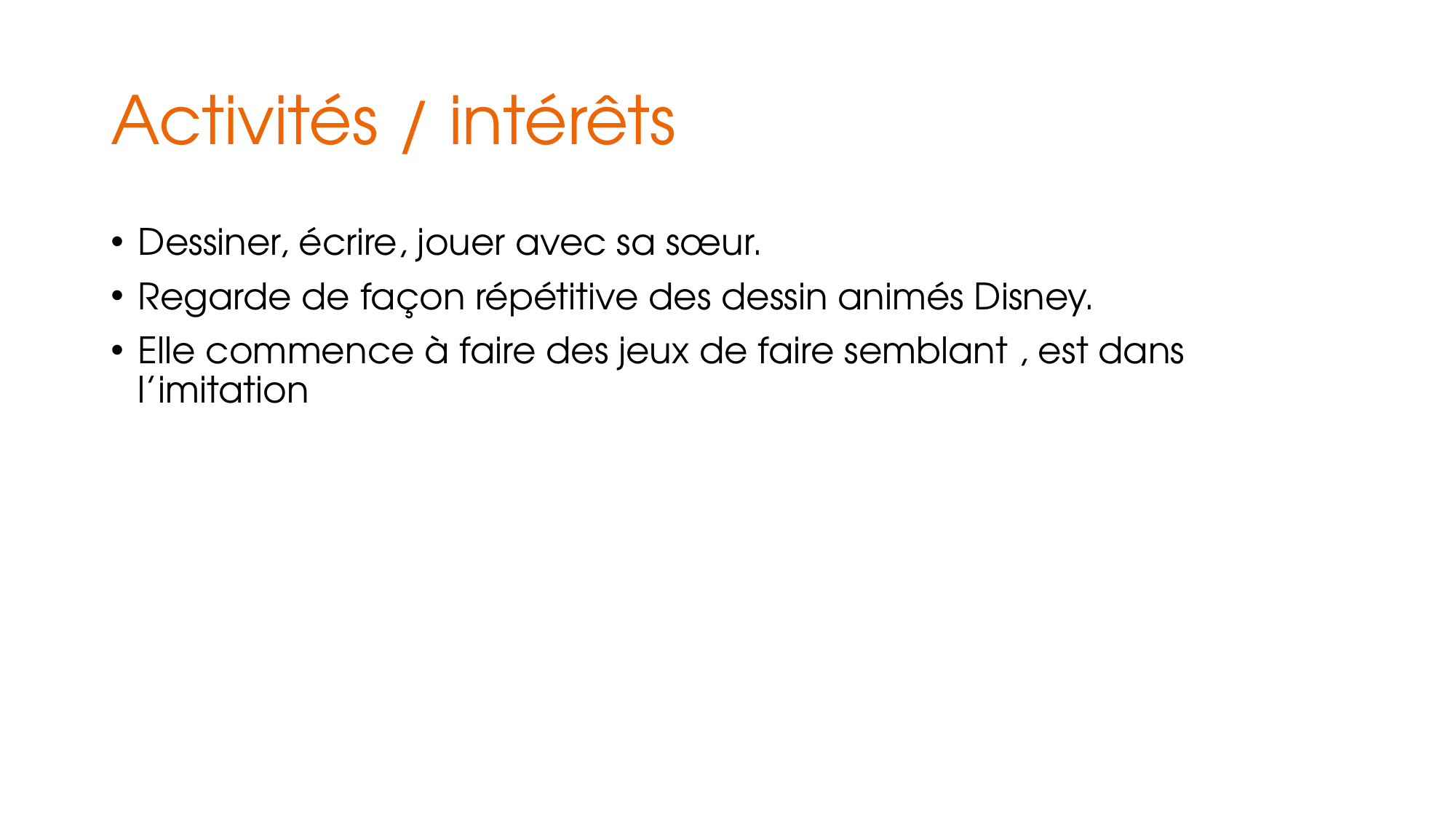

# Activités / intérêts
Dessiner, écrire, jouer avec sa sœur.
Regarde de façon répétitive des dessin animés Disney.
Elle commence à faire des jeux de faire semblant , est dans l’imitation